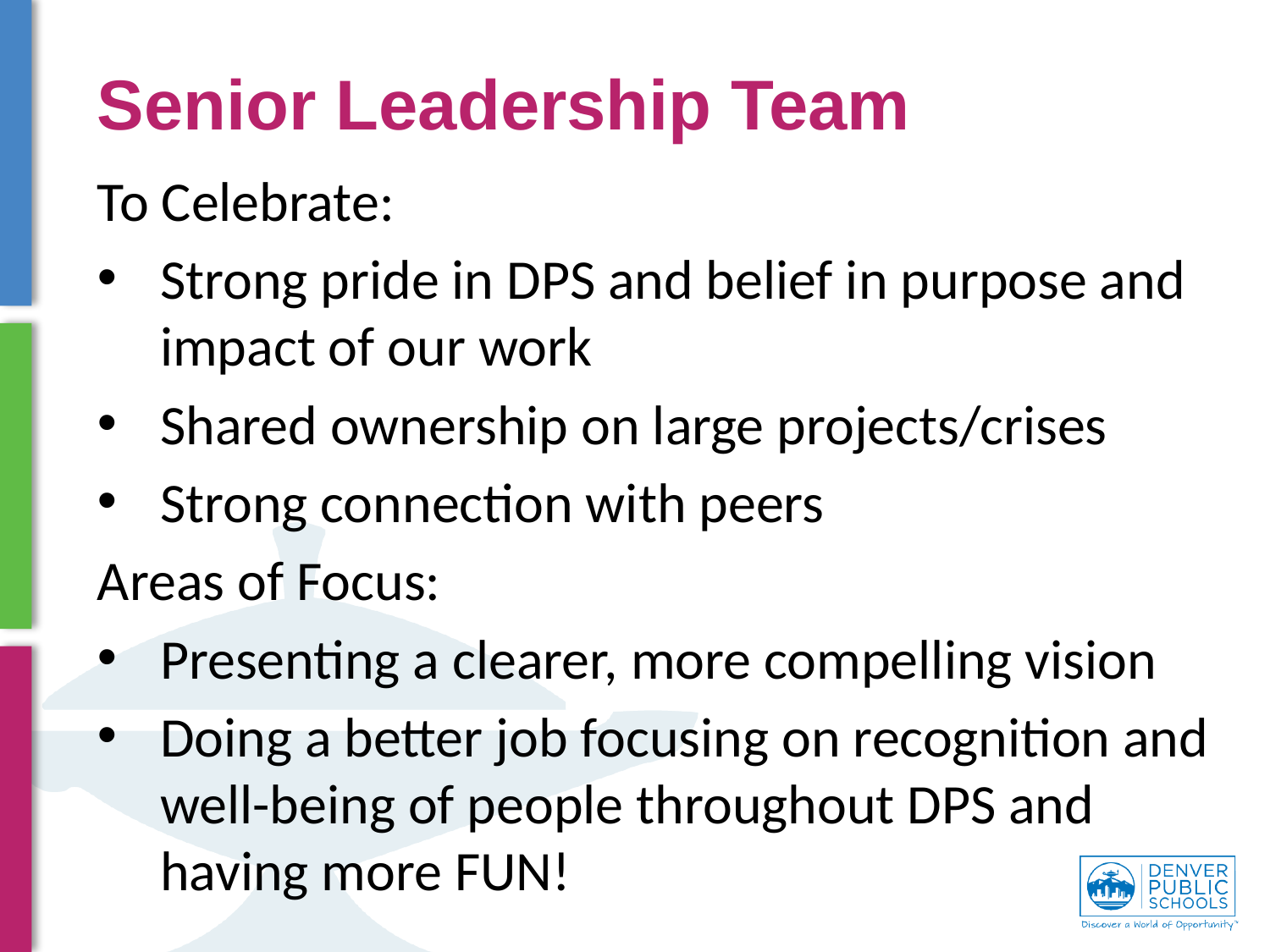

Senior Leadership Team
To Celebrate:
Strong pride in DPS and belief in purpose and impact of our work
Shared ownership on large projects/crises
Strong connection with peers
Areas of Focus:
Presenting a clearer, more compelling vision
Doing a better job focusing on recognition and well-being of people throughout DPS and having more FUN!